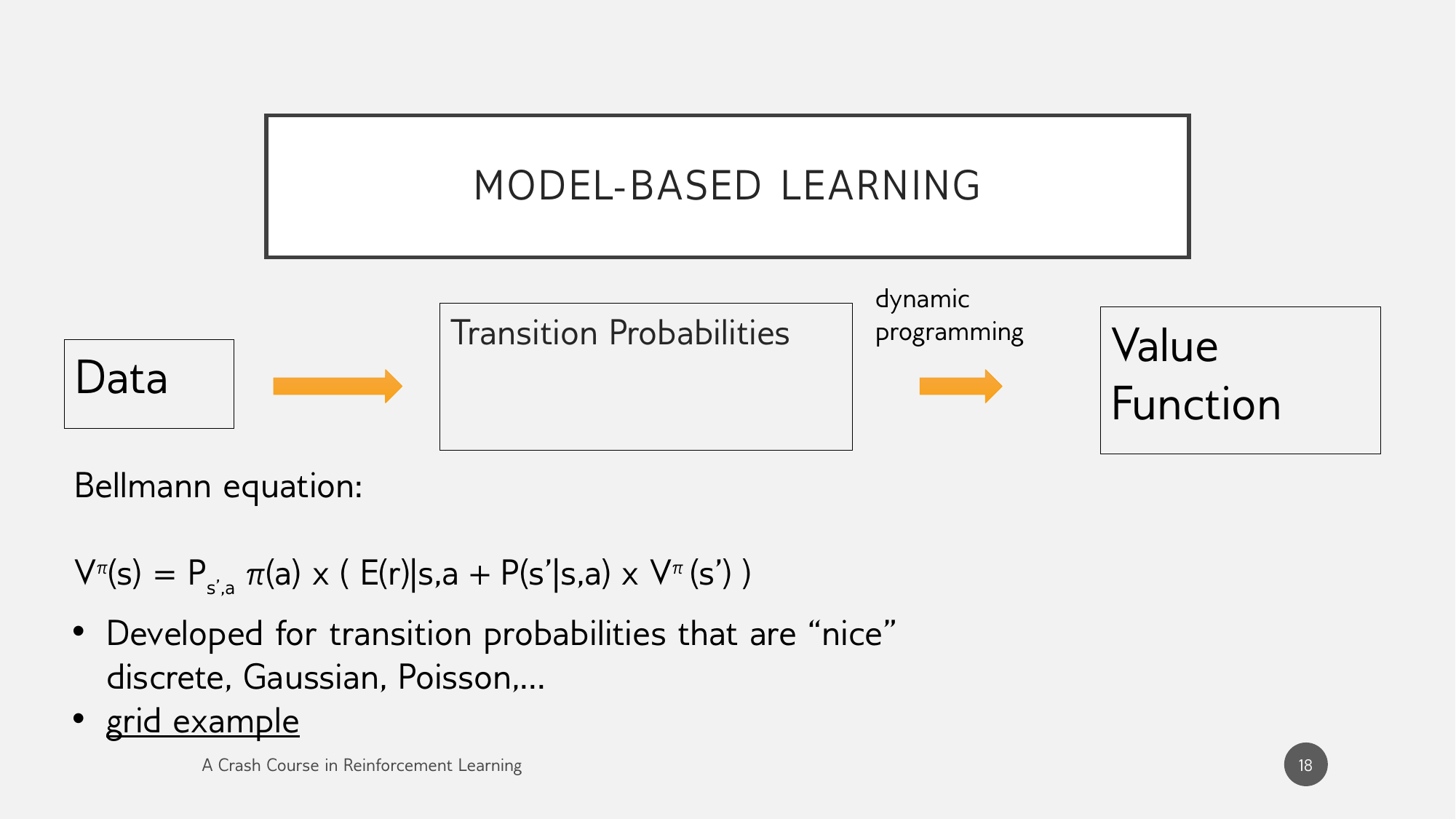

# Model-Based Learning
dynamic programming
Transition Probabilities
Value Function
Data

Bellmann equation:
Vπ(s) = Ps’,a π(a) x ( E(r)|s,a + P(s’|s,a) x Vπ (s’) )
Developed for transition probabilities that are “nice”
discrete, Gaussian, Poisson,...
grid example
18
A Crash Course in Reinforcement Learning